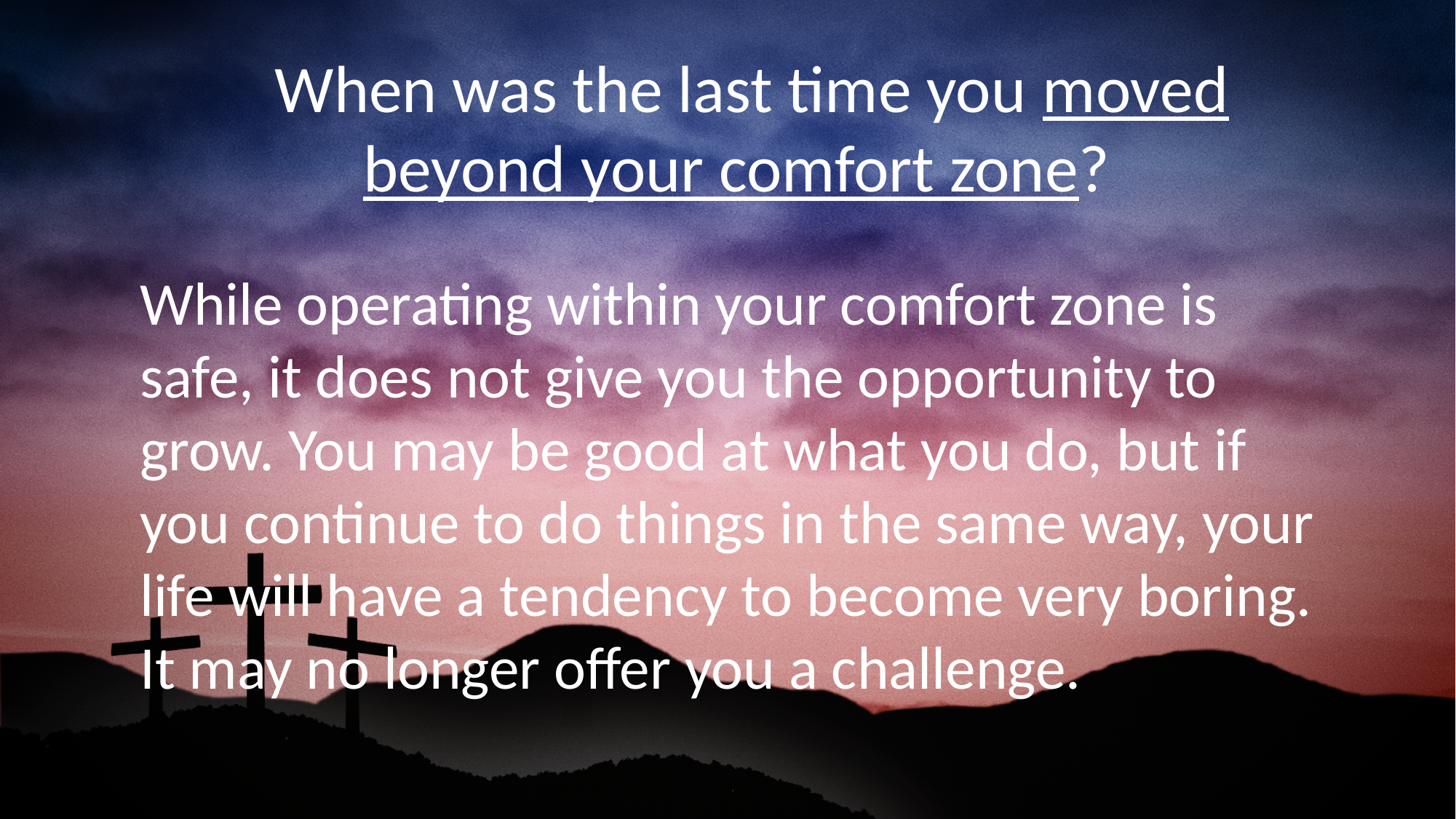

When was the last time you moved beyond your comfort zone?
While operating within your comfort zone is safe, it does not give you the opportunity to grow. You may be good at what you do, but if you continue to do things in the same way, your life will have a tendency to become very boring. It may no longer offer you a challenge.